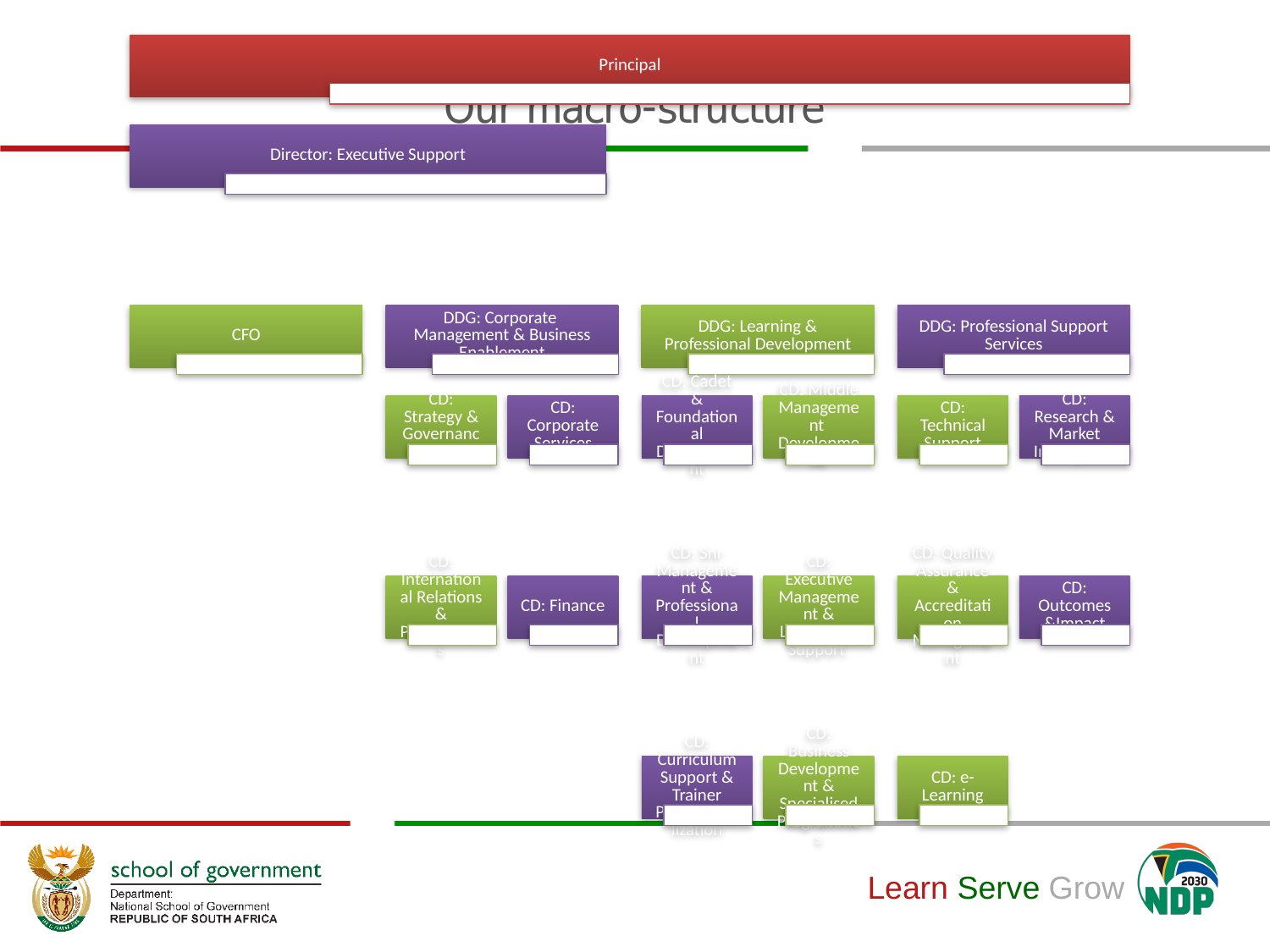

# Our macro-structure
Principal
Director: Executive Support
DDG: Learning & Professional Development
DDG: Professional Support Services
CD: Strategy & Governance
CD: Corporate Services
CD: International Relations & Partnerships
CD: Finance
CD: Technical Support
CD: Research & Market Intelligence
CD: Quality Assurance & Accreditation Management
CD: Outcomes &Impact
CD: e-Learning
CD: Cadet & Foundational Development
CD: Middle Management  Development
CD: Snr Management & Professional Development
CD: Executive Management & Leadership Support
CD: Curriculum Support & Trainer Professionalization
CD: Business Development & Specialised Programmes
DDG: Corporate  Management & Business Enablement
CFO